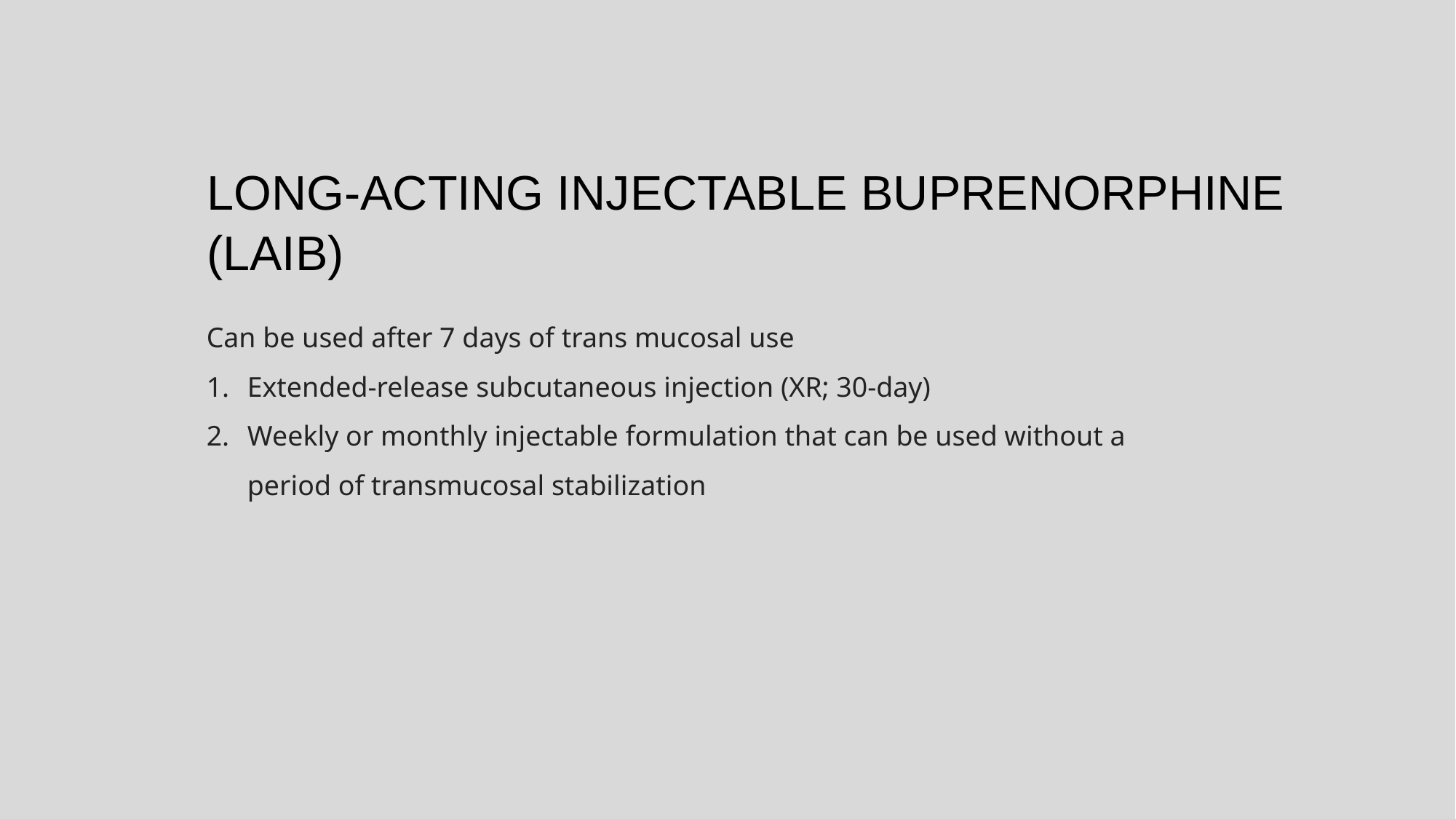

# Long-acting injectable Buprenorphine (LAIB)
Can be used after 7 days of trans mucosal use
Extended-release subcutaneous injection (XR; 30-day)
Weekly or monthly injectable formulation that can be used without a period of transmucosal stabilization